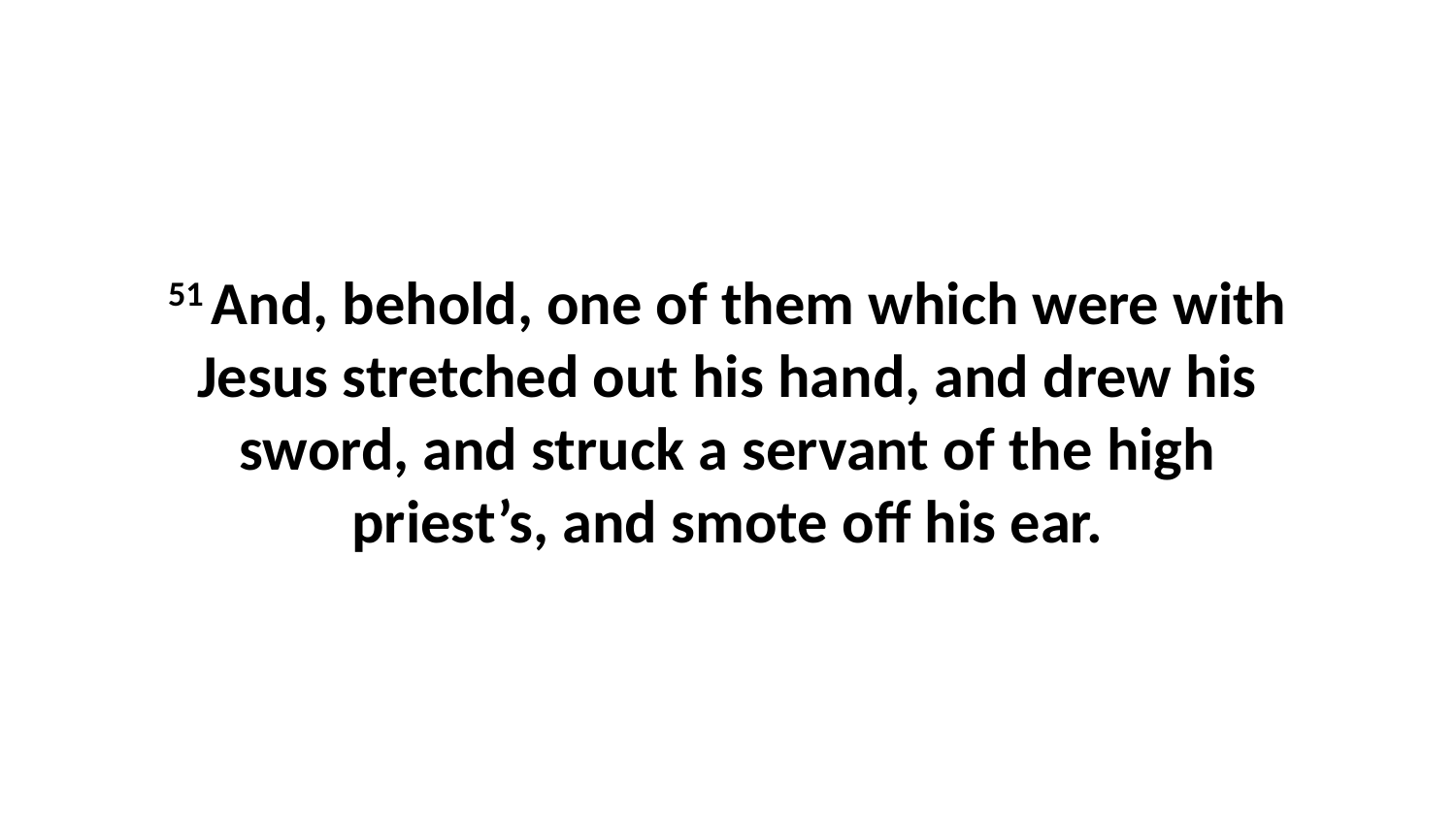

51 And, behold, one of them which were with Jesus stretched out his hand, and drew his sword, and struck a servant of the high priest’s, and smote off his ear.